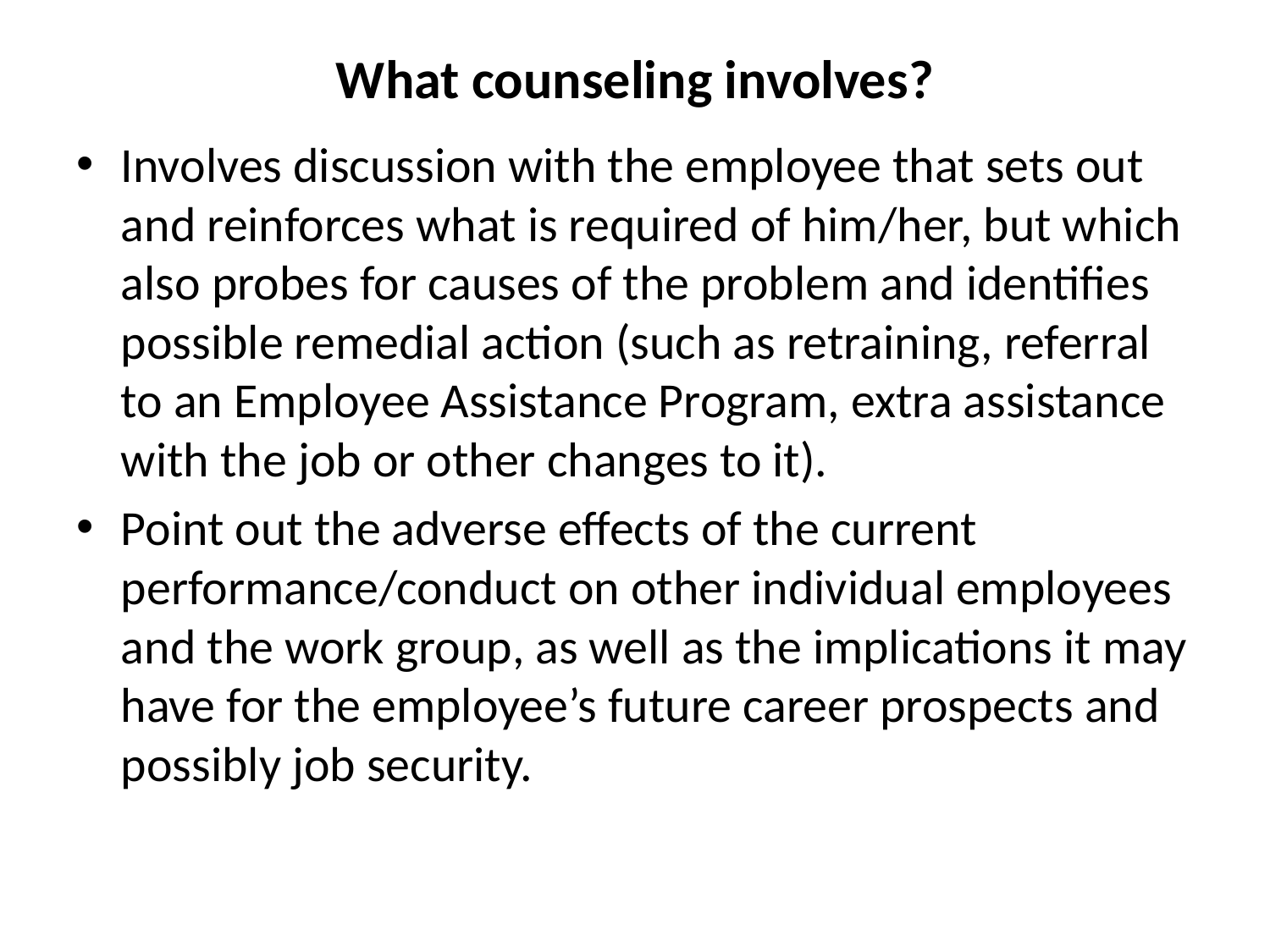

# What counseling involves?
Involves discussion with the employee that sets out and reinforces what is required of him/her, but which also probes for causes of the problem and identifies possible remedial action (such as retraining, referral to an Employee Assistance Program, extra assistance with the job or other changes to it).
Point out the adverse effects of the current performance/conduct on other individual employees and the work group, as well as the implications it may have for the employee’s future career prospects and possibly job security.